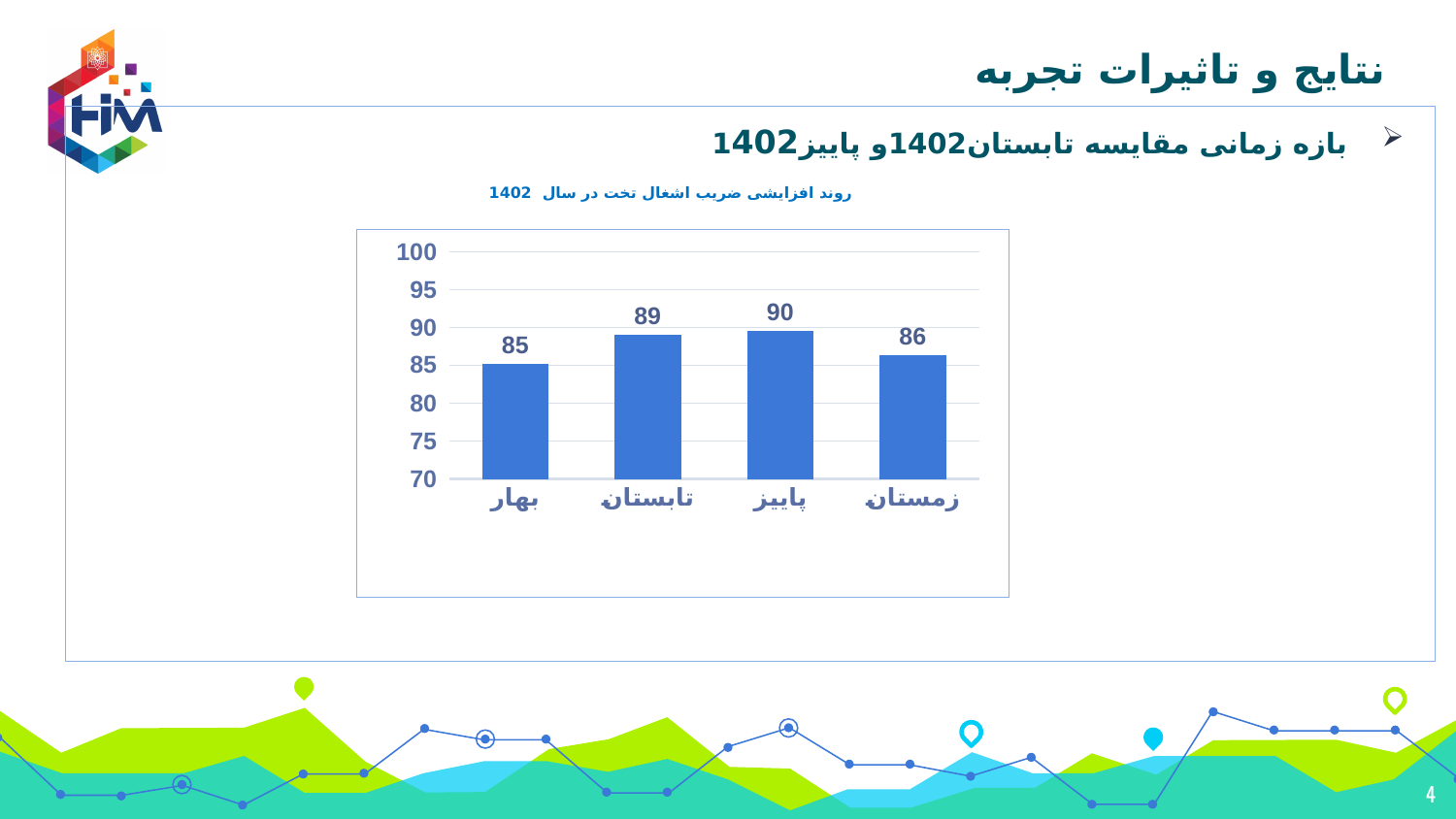

# نتایج و تاثیرات تجربه
بازه زمانی مقایسه تابستان1402و پاییز1402

روند افزایشی ضریب اشغال تخت در سال  1402

### Chart

| Category | 1402 |
|---|---|
| بهار | 85.2 |
| تابستان | 89.0 |
| پاییز | 89.5 |
| زمستان | 86.33 |
4